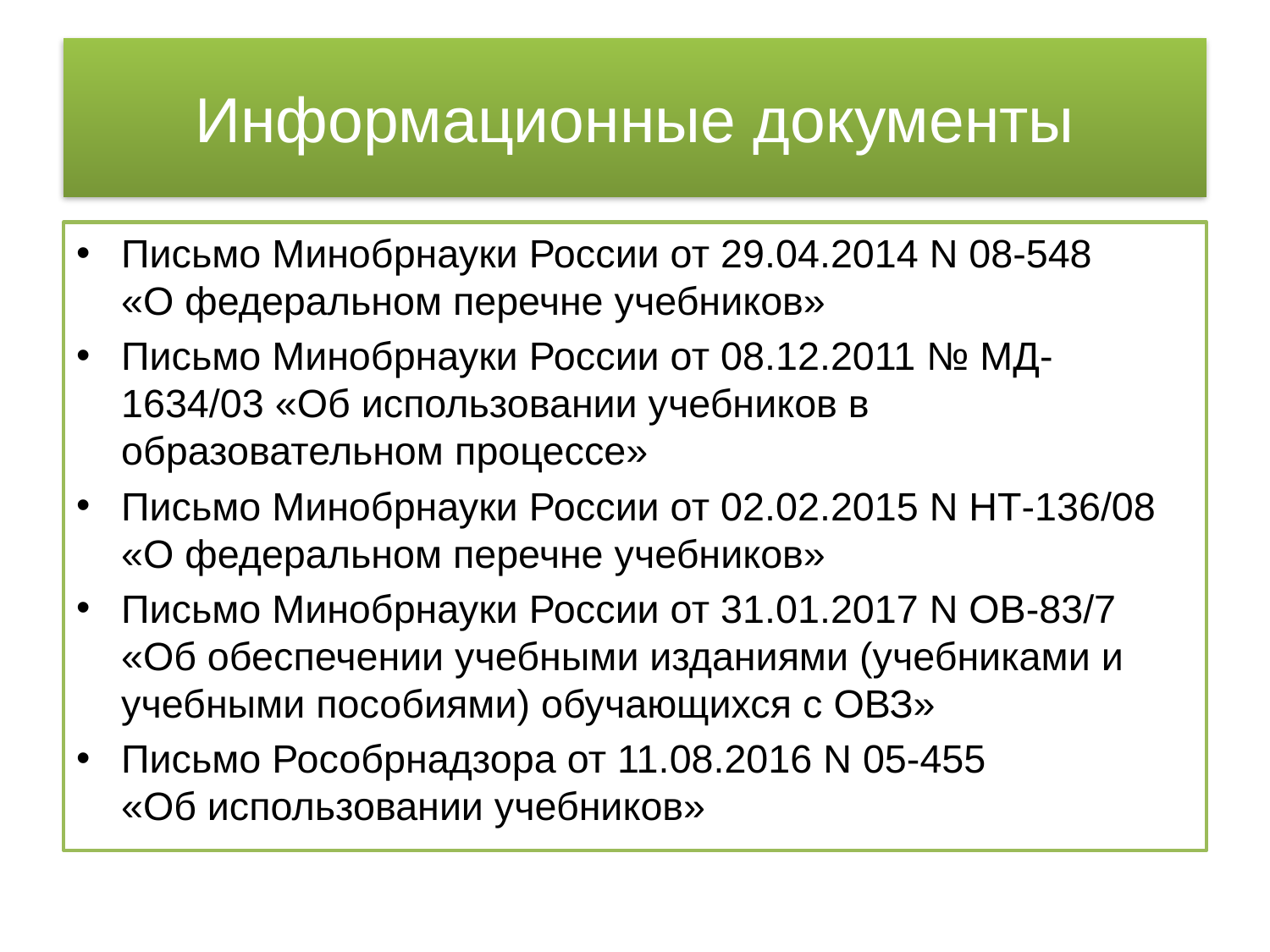

# Информационные документы
Письмо Минобрнауки России от 29.04.2014 N 08-548
«О федеральном перечне учебников»
Письмо Минобрнауки России от 08.12.2011 № МД-1634/03 «Об использовании учебников в образовательном процессе»
Письмо Минобрнауки России от 02.02.2015 N НТ-136/08
«О федеральном перечне учебников»
Письмо Минобрнауки России от 31.01.2017 N ОВ-83/7
«Об обеспечении учебными изданиями (учебниками и учебными пособиями) обучающихся с ОВЗ»
Письмо Рособрнадзора от 11.08.2016 N 05-455
«Об использовании учебников»